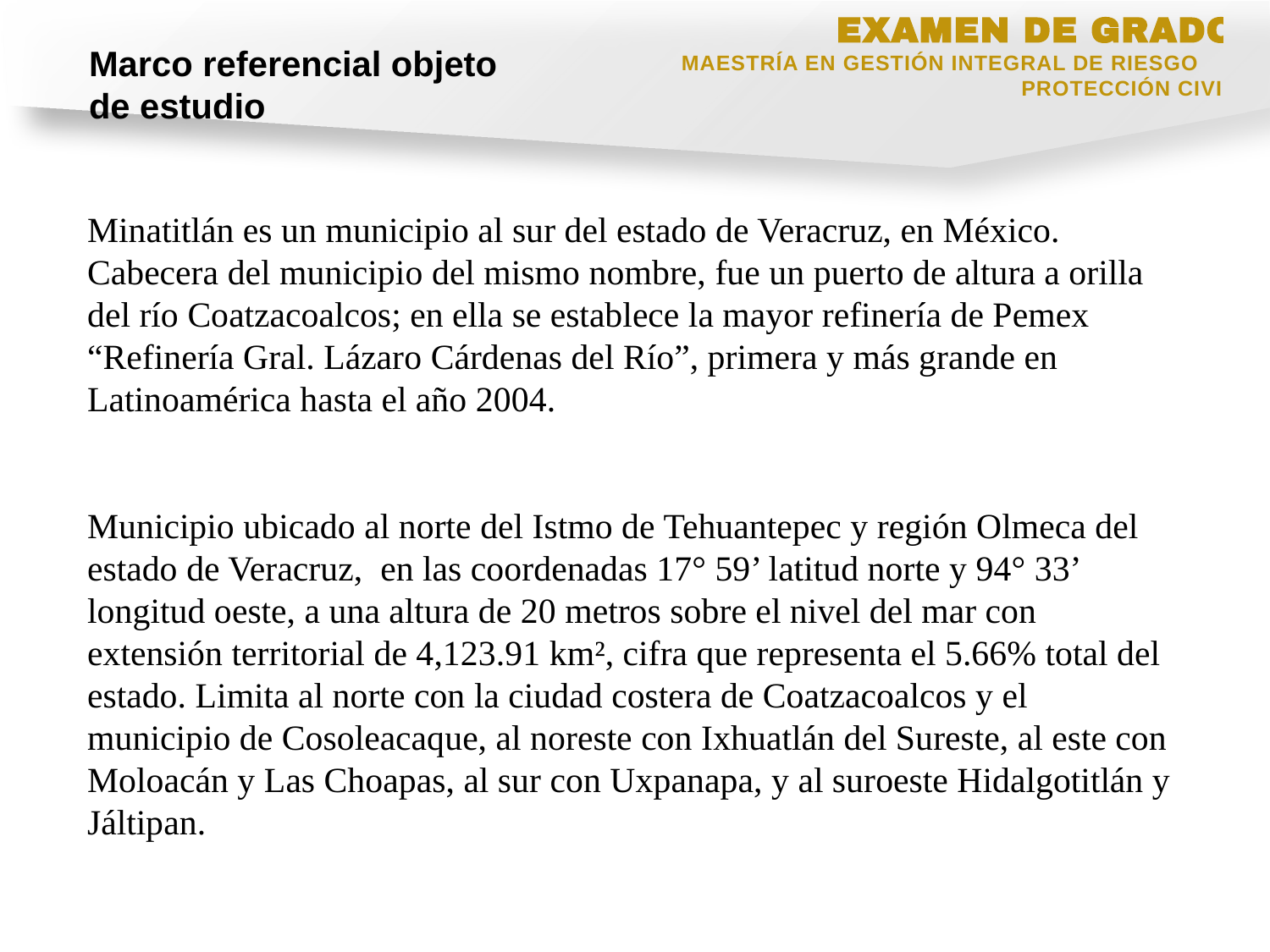

EXAMEN DE GRADO
MAESTRÍA EN GESTIÓN INTEGRAL DE RIESGOS Y PROTECCIÓN CIVIL

Marco referencial objeto
de estudio
Minatitlán es un municipio al sur del estado de Veracruz, en México. Cabecera del municipio del mismo nombre, fue un puerto de altura a orilla del río Coatzacoalcos; en ella se establece la mayor refinería de Pemex “Refinería Gral. Lázaro Cárdenas del Río”, primera y más grande en Latinoamérica hasta el año 2004.

Municipio ubicado al norte del Istmo de Tehuantepec y región Olmeca del estado de Veracruz,  en las coordenadas 17° 59’ latitud norte y 94° 33’ longitud oeste, a una altura de 20 metros sobre el nivel del mar con extensión territorial de 4,123.91 km², cifra que representa el 5.66% total del estado. Limita al norte con la ciudad costera de Coatzacoalcos y el municipio de Cosoleacaque, al noreste con Ixhuatlán del Sureste, al este con Moloacán y Las Choapas, al sur con Uxpanapa, y al suroeste Hidalgotitlán y Jáltipan.